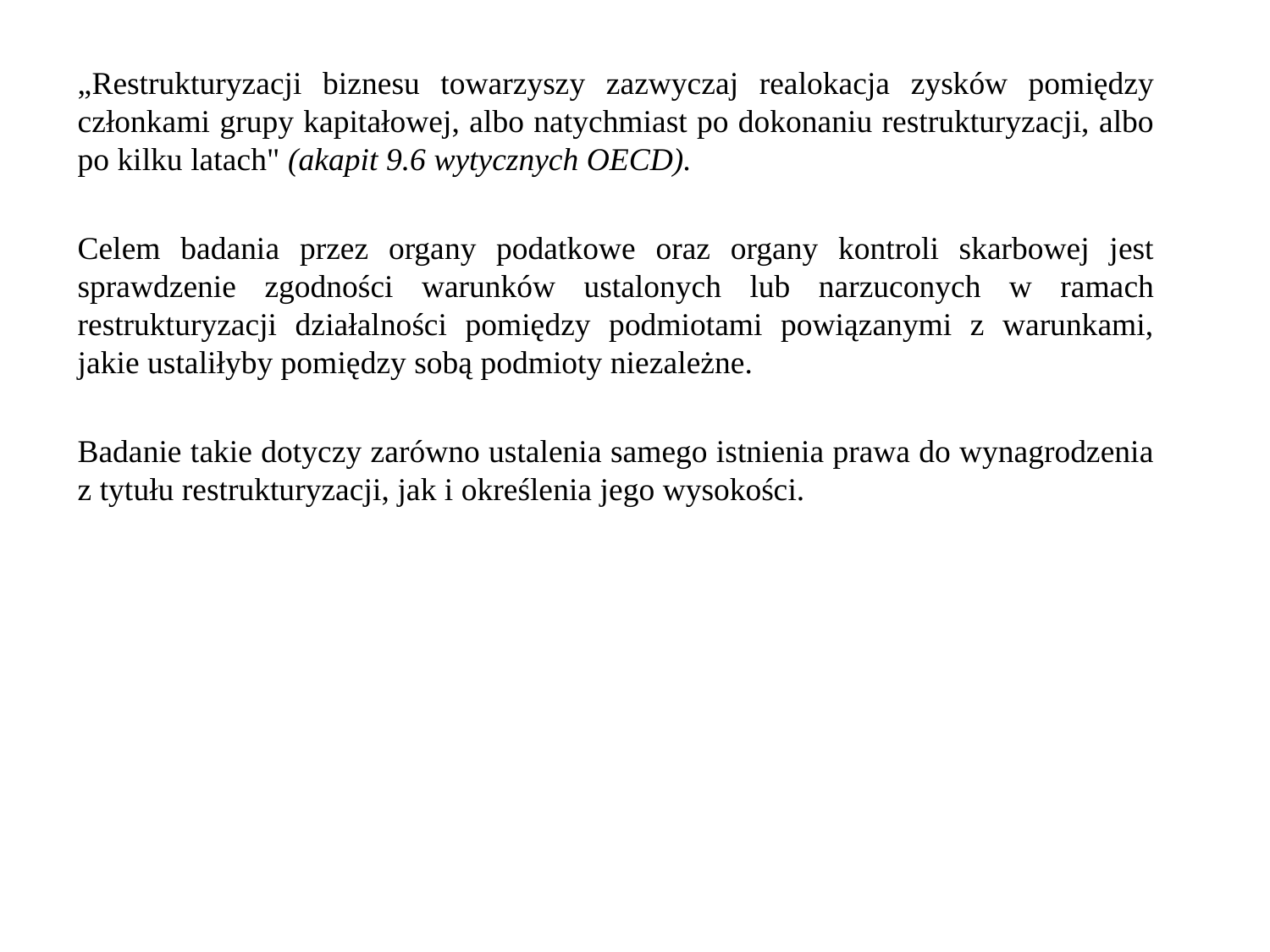

„Restrukturyzacji biznesu towarzyszy zazwyczaj realokacja zysków pomiędzy członkami grupy kapitałowej, albo natychmiast po dokonaniu restrukturyzacji, albo po kilku latach" (akapit 9.6 wytycznych OECD).

Celem badania przez organy podatkowe oraz organy kontroli skarbowej jest sprawdzenie zgodności warunków ustalonych lub narzuconych w ramach restrukturyzacji działalności pomiędzy podmiotami powiązanymi z warunkami, jakie ustaliłyby pomiędzy sobą podmioty niezależne.

Badanie takie dotyczy zarówno ustalenia samego istnienia prawa do wynagrodzenia z tytułu restrukturyzacji, jak i określenia jego wysokości.